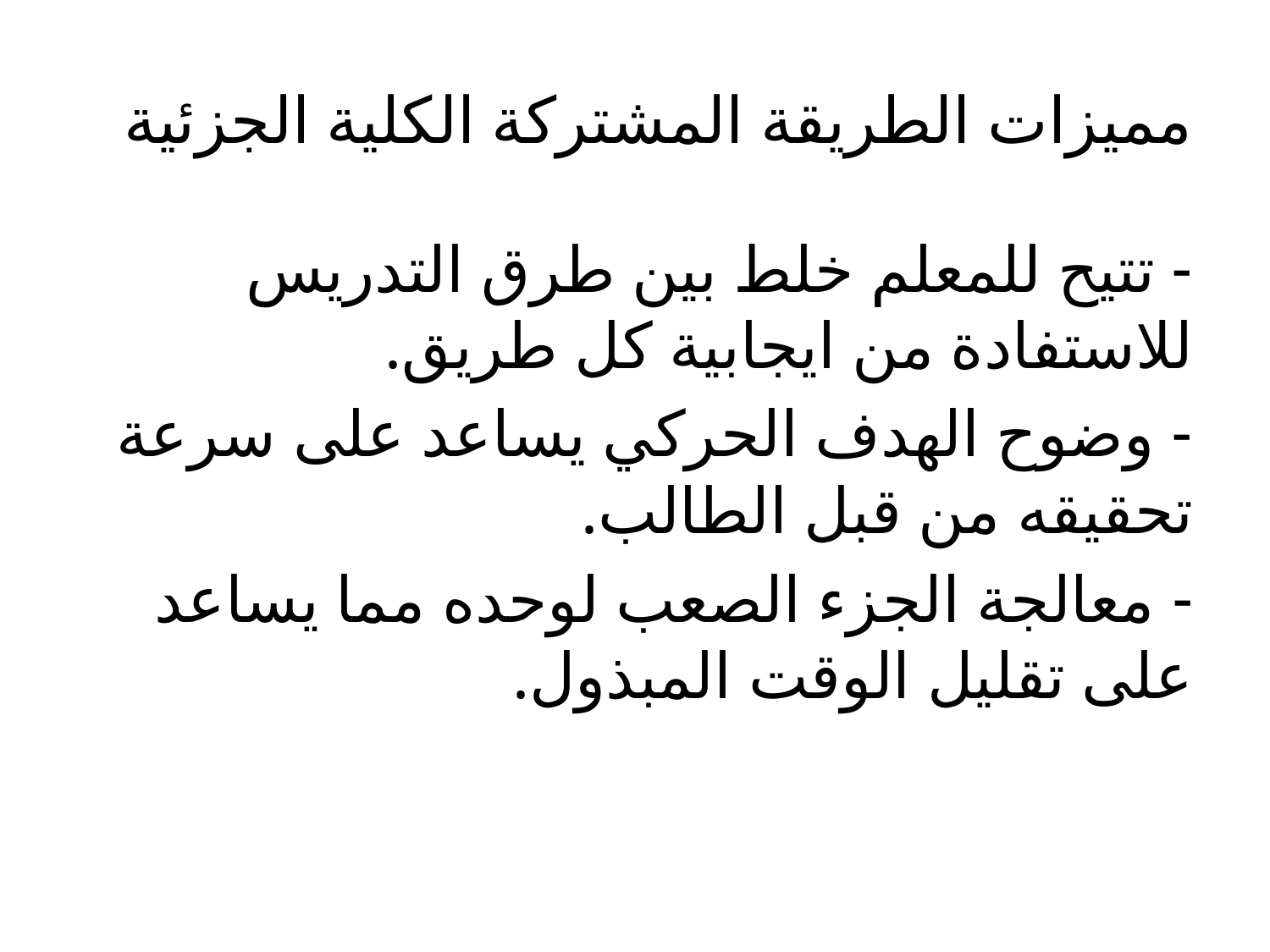

# مميزات الطريقة المشتركة الكلية الجزئية
- تتيح للمعلم خلط بين طرق التدريس للاستفادة من ايجابية كل طريق.
- وضوح الهدف الحركي يساعد على سرعة تحقيقه من قبل الطالب.
- معالجة الجزء الصعب لوحده مما يساعد على تقليل الوقت المبذول.